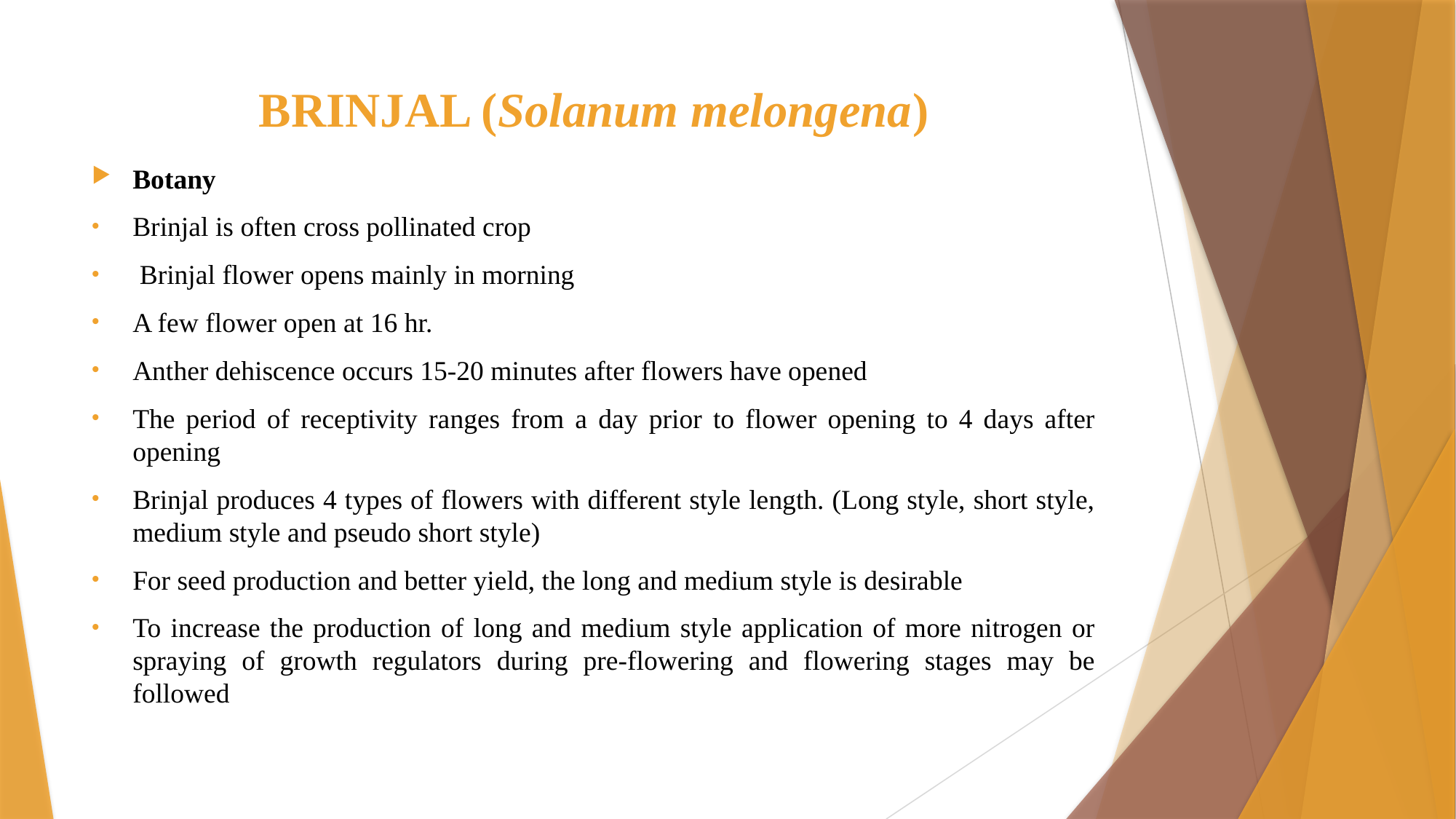

# BRINJAL (Solanum melongena)
Botany
Brinjal is often cross pollinated crop
 Brinjal flower opens mainly in morning
A few flower open at 16 hr.
Anther dehiscence occurs 15-20 minutes after flowers have opened
The period of receptivity ranges from a day prior to flower opening to 4 days after opening
Brinjal produces 4 types of flowers with different style length. (Long style, short style, medium style and pseudo short style)
For seed production and better yield, the long and medium style is desirable
To increase the production of long and medium style application of more nitrogen or spraying of growth regulators during pre-flowering and flowering stages may be followed